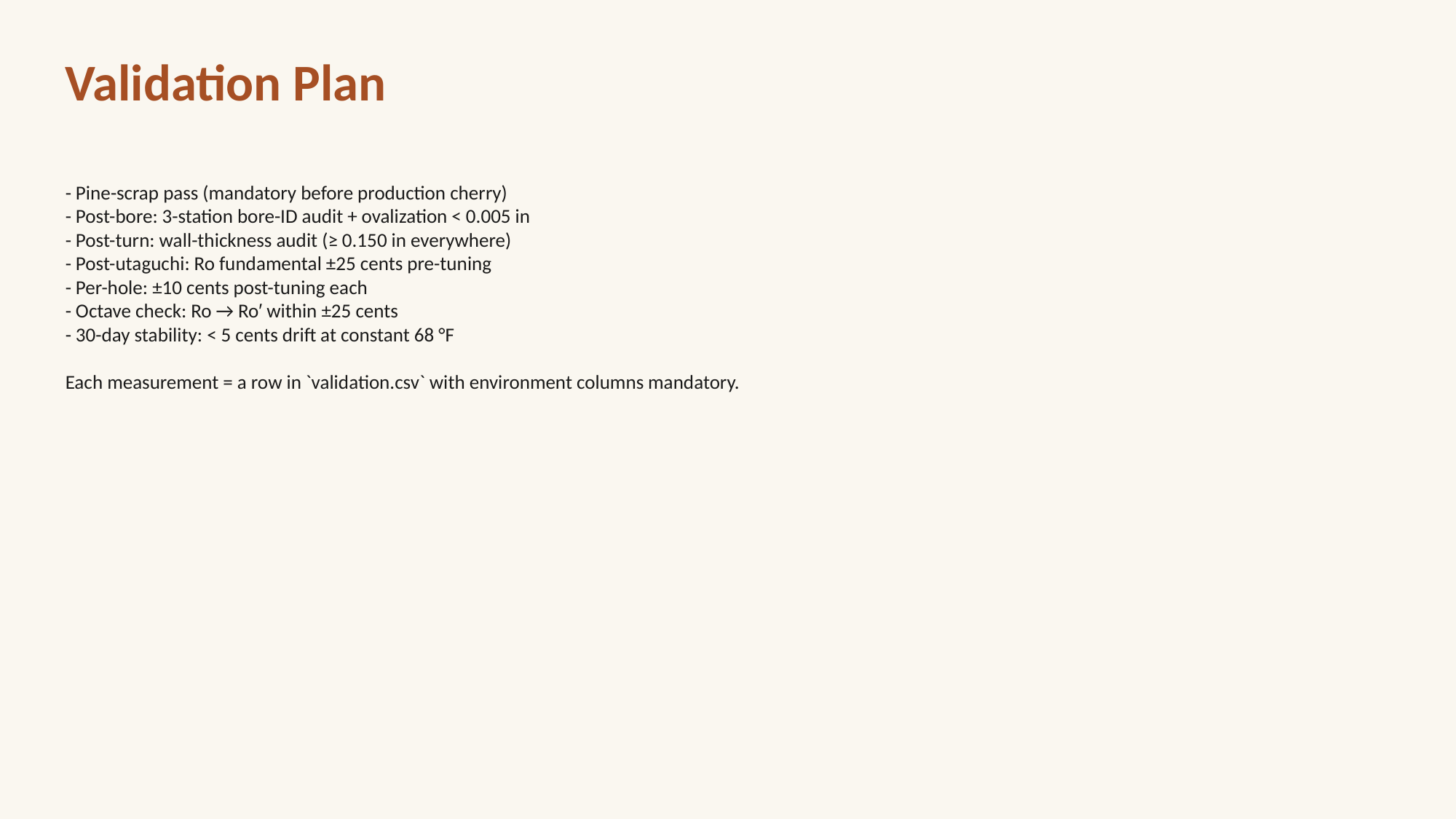

Validation Plan
- Pine-scrap pass (mandatory before production cherry)
- Post-bore: 3-station bore-ID audit + ovalization < 0.005 in
- Post-turn: wall-thickness audit (≥ 0.150 in everywhere)
- Post-utaguchi: Ro fundamental ±25 cents pre-tuning
- Per-hole: ±10 cents post-tuning each
- Octave check: Ro → Ro′ within ±25 cents
- 30-day stability: < 5 cents drift at constant 68 °F

Each measurement = a row in `validation.csv` with environment columns mandatory.